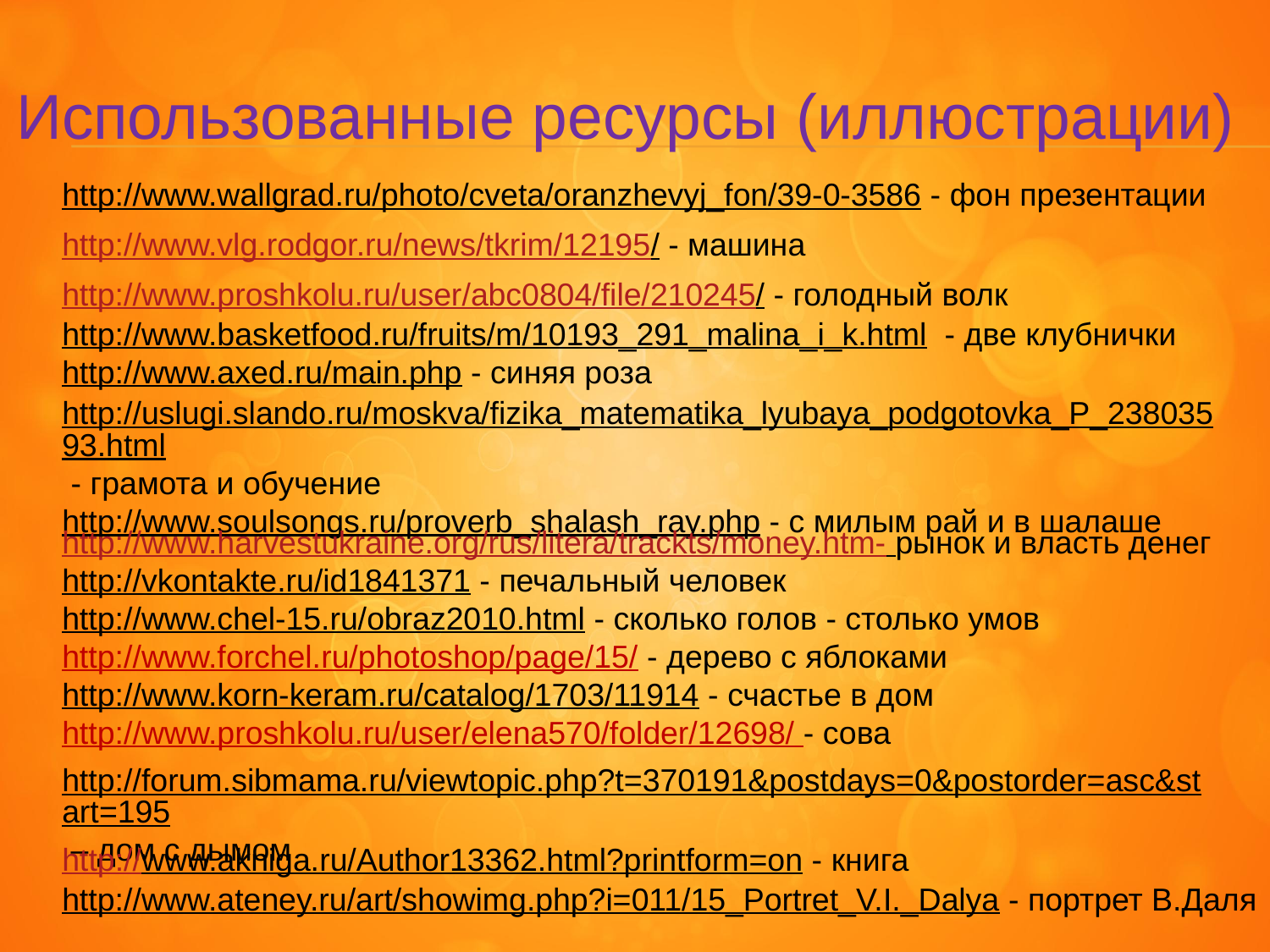

Использованные ресурсы (иллюстрации)
http://www.wallgrad.ru/photo/cveta/oranzhevyj_fon/39-0-3586 - фон презентации

http://www.vlg.rodgor.ru/news/tkrim/12195/ - машина

http://www.proshkolu.ru/user/abc0804/file/210245/ - голодный волк

http://www.basketfood.ru/fruits/m/10193_291_malina_i_k.html  - две клубнички
http://www.axed.ru/main.php - синяя роза

http://uslugi.slando.ru/moskva/fizika_matematika_lyubaya_podgotovka_P_23803593.html - грамота и обучение
http://www.soulsongs.ru/proverb_shalash_ray.php - с милым рай и в шалаше
http://www.harvestukraine.org/rus/litera/trackts/money.htm- рынок и власть денег
http://vkontakte.ru/id1841371 - печальный человек
http://www.chel-15.ru/obraz2010.html - сколько голов - столько умов
http://www.forchel.ru/photoshop/page/15/ - дерево с яблоками
http://www.korn-keram.ru/catalog/1703/11914 - счастье в дом
http://www.proshkolu.ru/user/elena570/folder/12698/ - сова
http://forum.sibmama.ru/viewtopic.php?t=370191&postdays=0&postorder=asc&start=195 – дом с дымом
http://www.akniga.ru/Author13362.html?printform=on - книга
http://www.ateney.ru/art/showimg.php?i=011/15_Portret_V.I._Dalya - портрет В.Даля